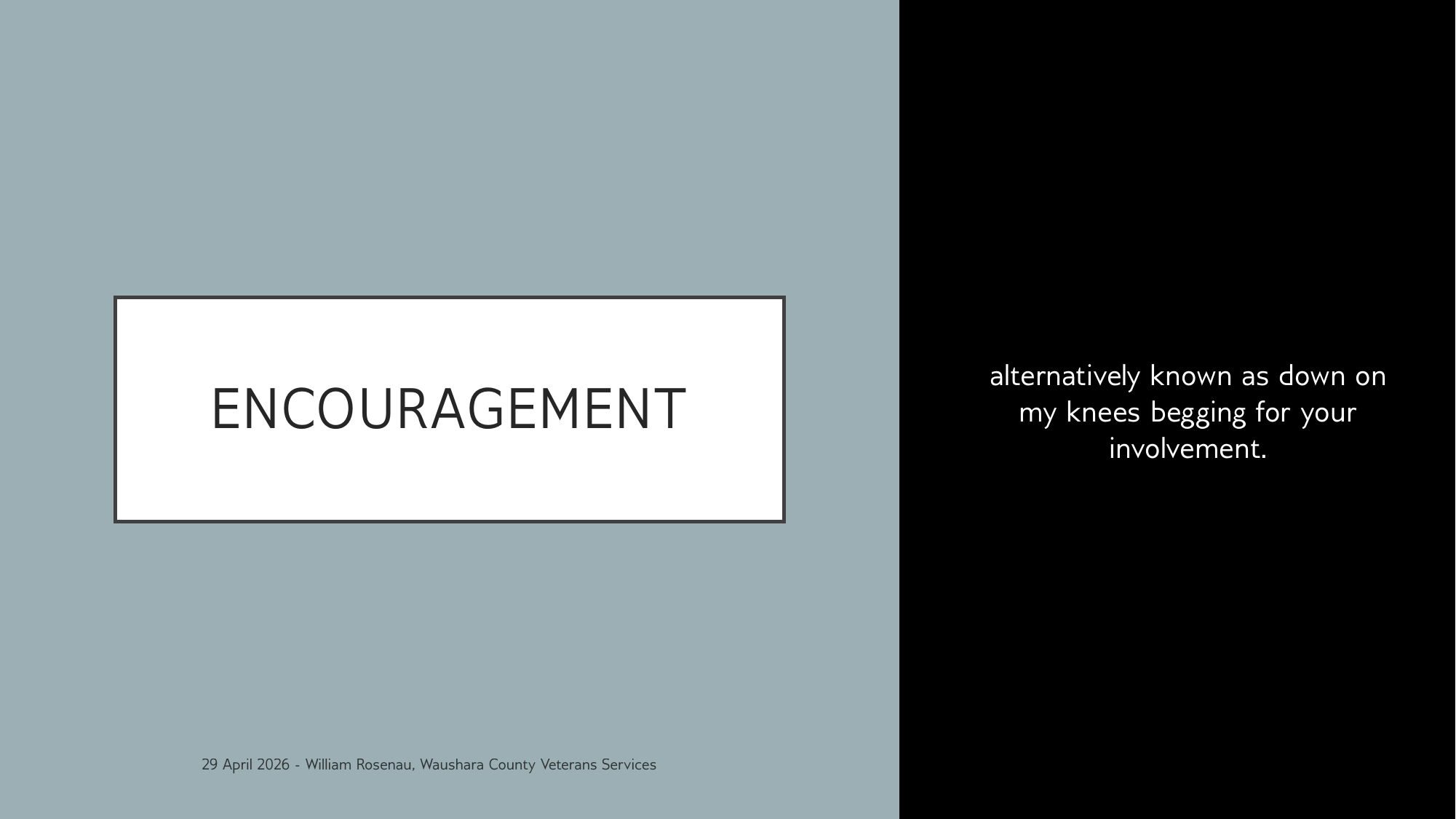

alternatively known as down on my knees begging for your involvement.
# encouragement
29 April 2026 - William Rosenau, Waushara County Veterans Services